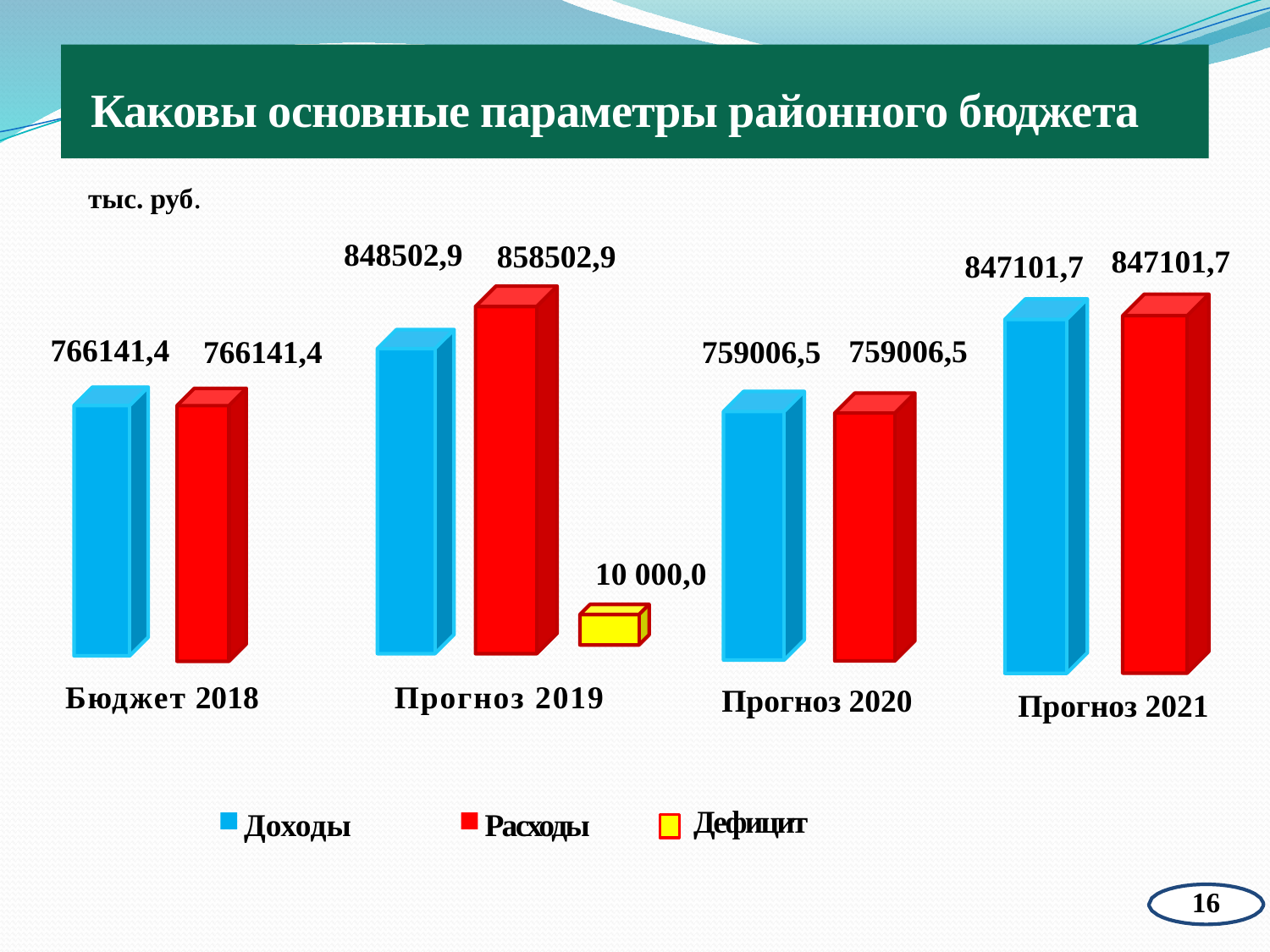

# Каковы основные параметры районного бюджета

тыс. руб.

848502,9
858502,9
847101,7
847101,7

766141,4
759006,5
759006,5
766141,4

10 000,0

Прогноз 2020
 Прогноз 2019
Бюджет 2018
Прогноз 2021
Дефицит
Доходы
Расходы

16